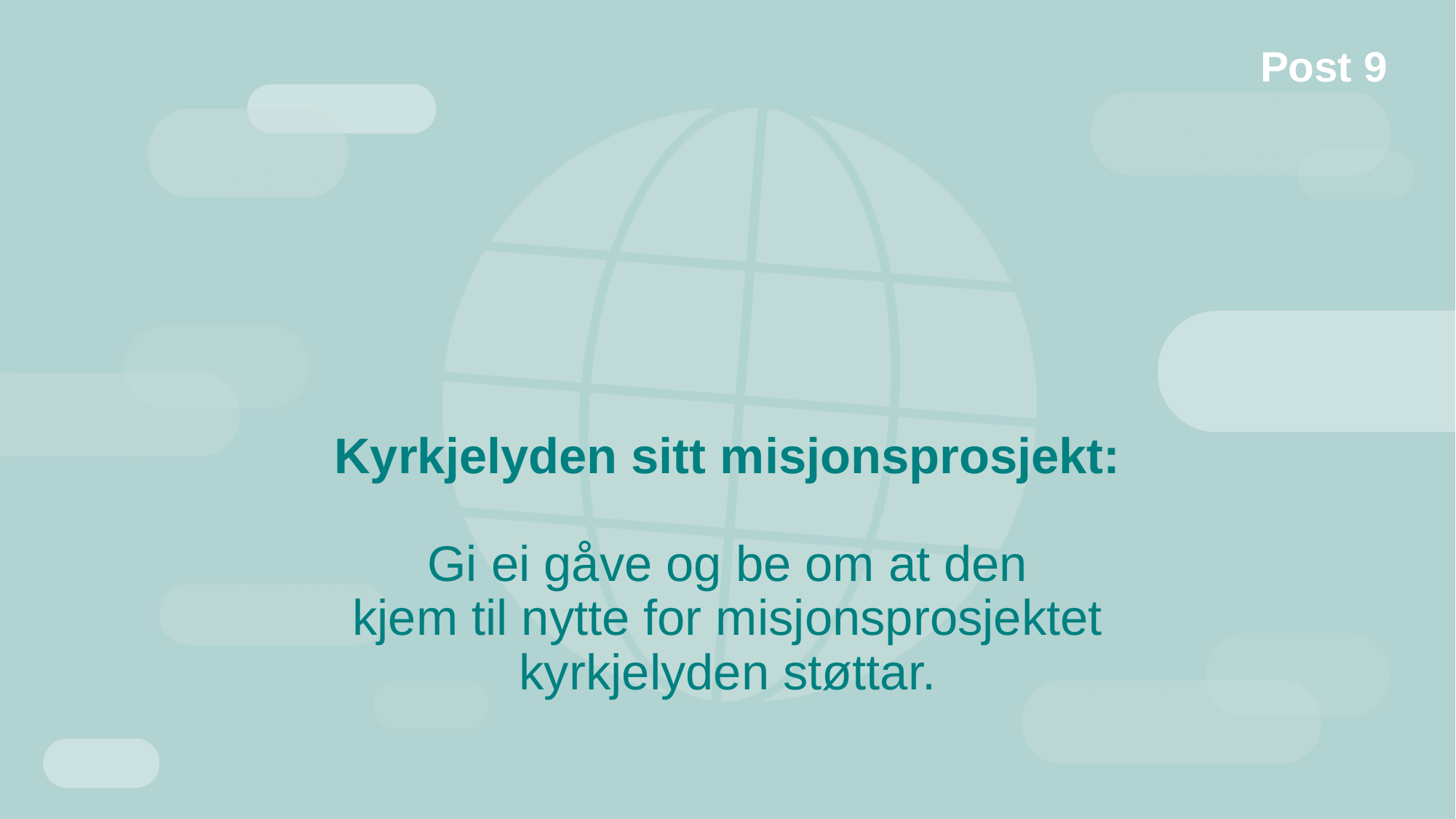

Post 9
# Kyrkjelyden sitt misjonsprosjekt: Gi ei gåve og be om at den kjem til nytte for misjonsprosjektet kyrkjelyden støttar.